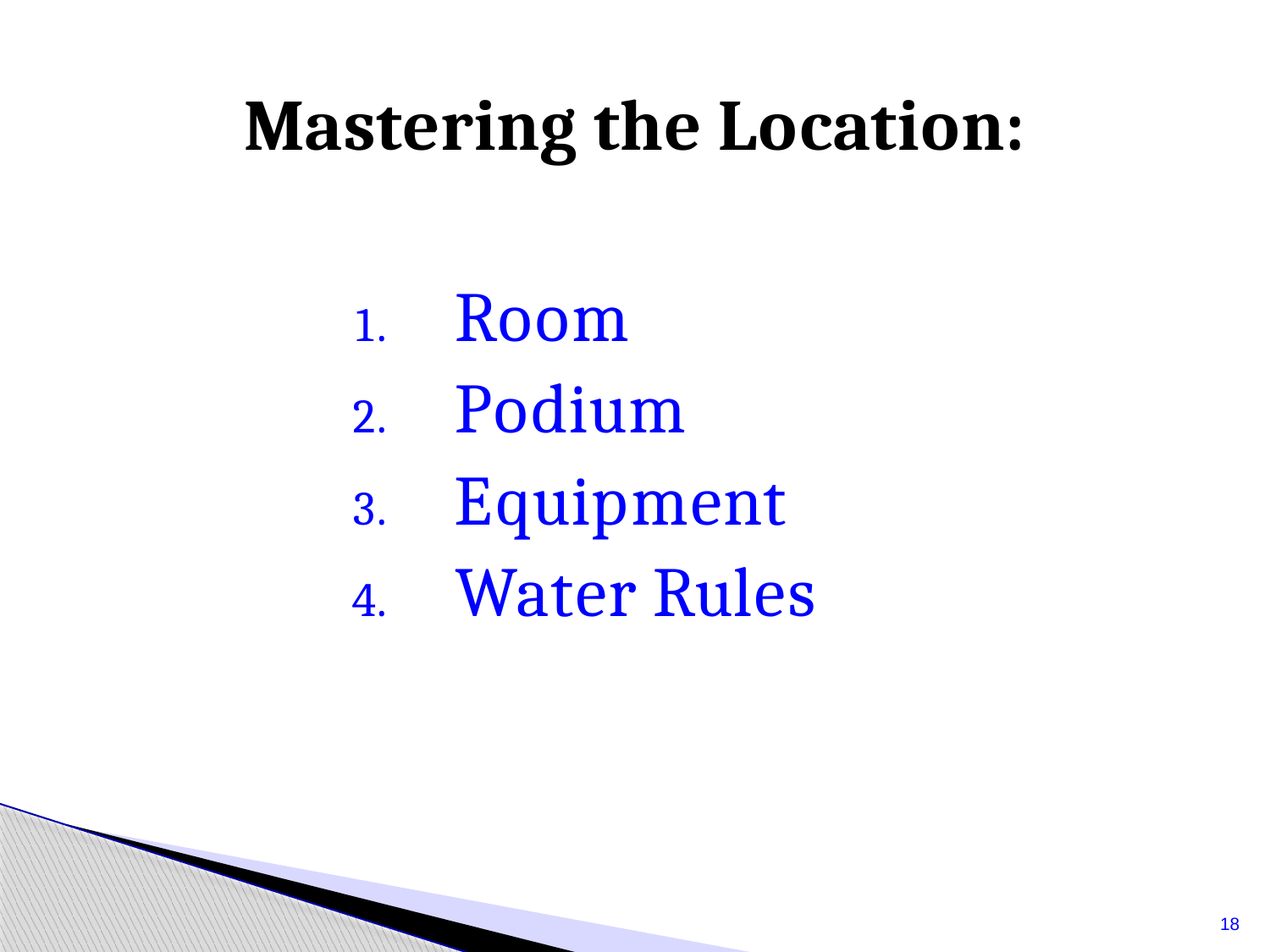

# Mastering the Location:
Room
Podium
Equipment
Water Rules

18